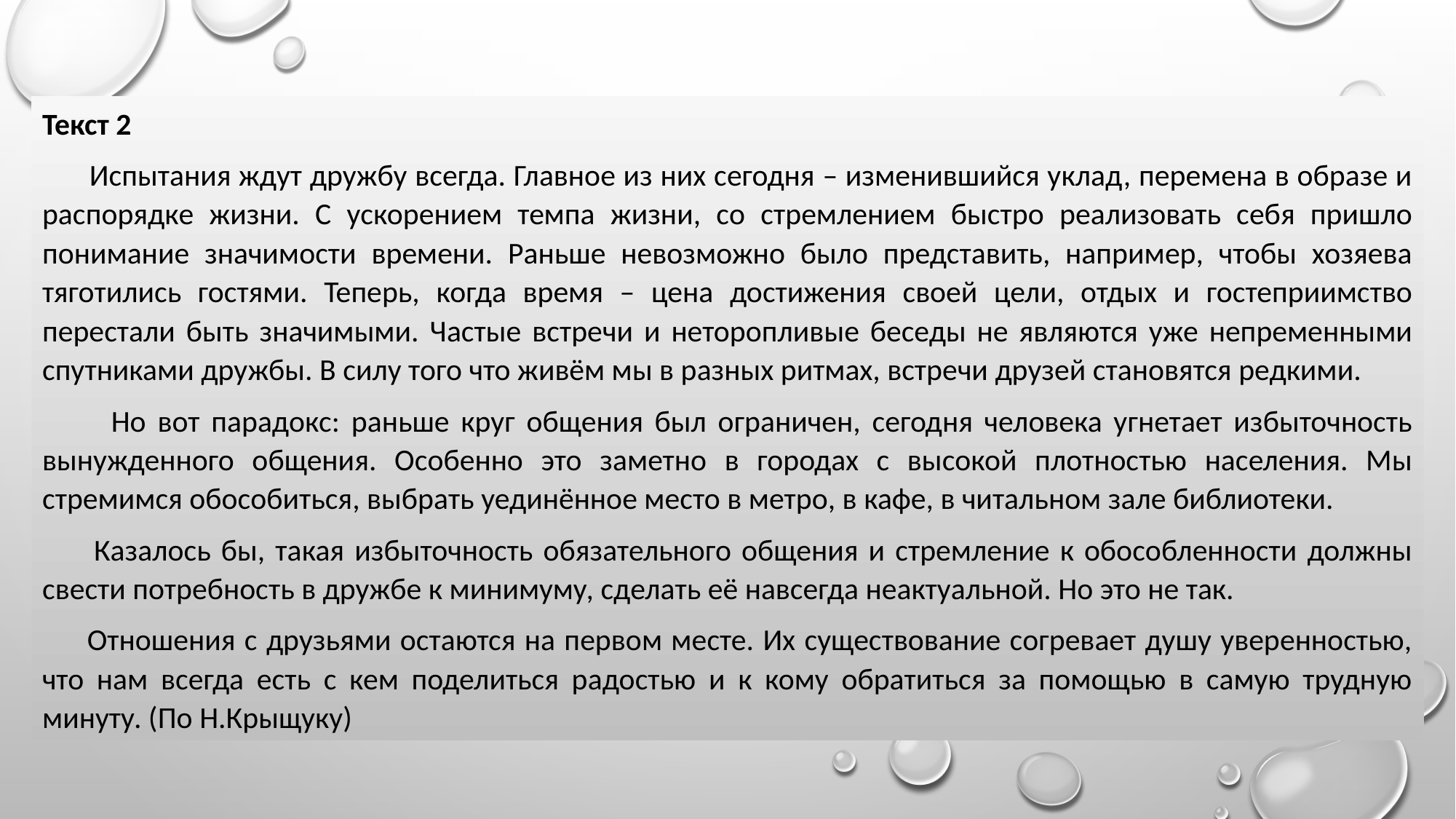

Текст 2
      Испытания ждут дружбу всегда. Главное из них сегодня – изменившийся уклад, перемена в образе и распорядке жизни. С ускорением темпа жизни, со стремлением быстро реализовать себя пришло понимание значимости времени. Раньше невозможно было представить, например, чтобы хозяева тяготились гостями. Теперь, когда время – цена достижения своей цели, отдых и гостеприимство перестали быть значимыми. Частые встречи и неторопливые беседы не являются уже непременными спутниками дружбы. В силу того что живём мы в разных ритмах, встречи друзей становятся редкими.
      Но вот парадокс: раньше круг общения был ограничен, сегодня человека угнетает избыточность вынужденного общения. Особенно это заметно в городах с высокой плотностью населения. Мы стремимся обособиться, выбрать уединённое место в метро, в кафе, в читальном зале библиотеки.
     Казалось бы, такая избыточность обязательного общения и стремление к обособленности должны свести потребность в дружбе к минимуму, сделать её навсегда неактуальной. Но это не так.
     Отношения с друзьями остаются на первом месте. Их существование согревает душу уверенностью, что нам всегда есть с кем поделиться радостью и к кому обратиться за помощью в самую трудную минуту. (По Н.Крыщуку)